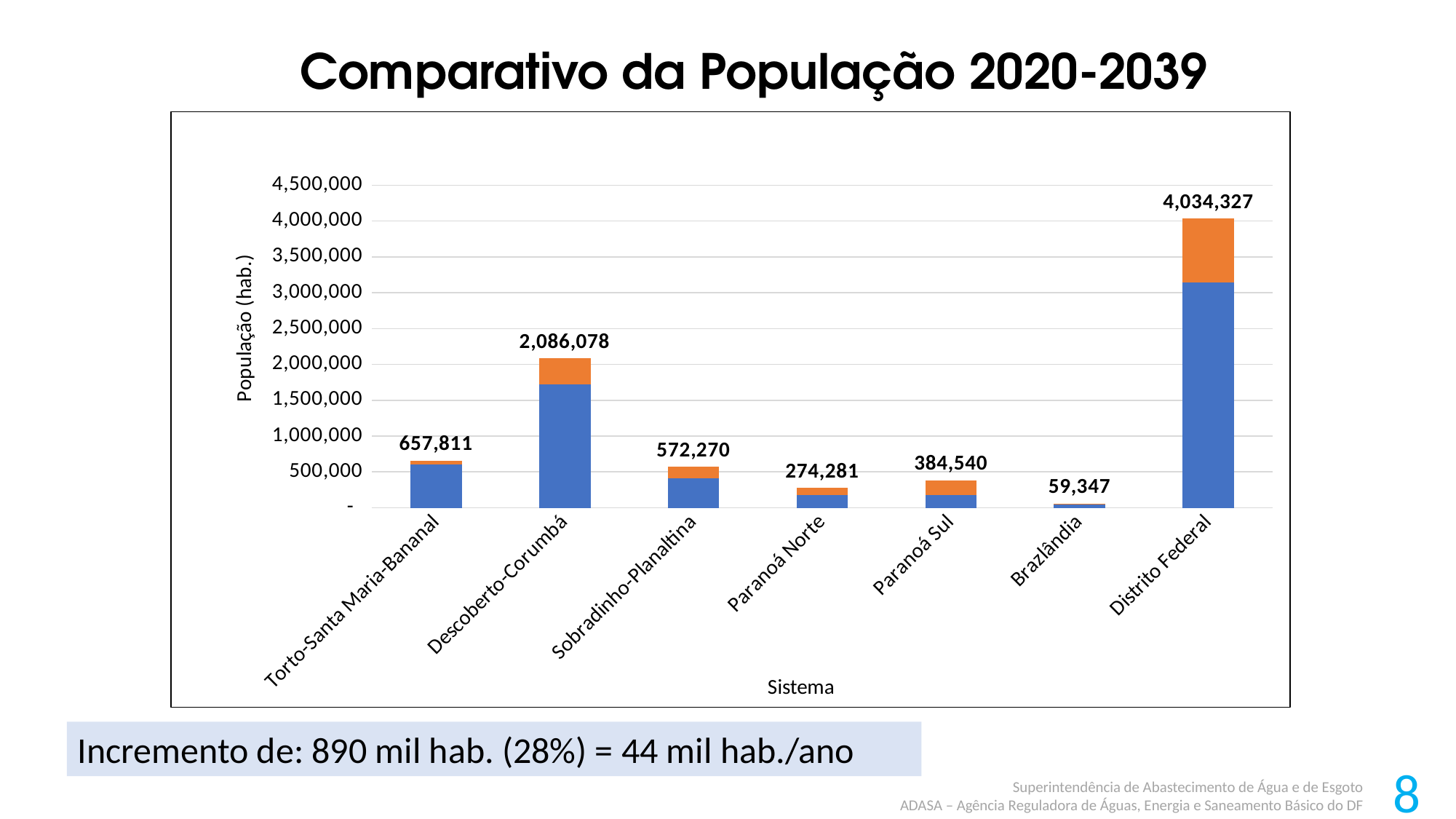

Comparativo da População 2020-2039

### Chart

| Category | População 2020 (hab.) | Incremento (hab.) | População 2039 (hab.) |
|---|---|---|---|
| Torto-Santa Maria-Bananal | 606027.0 | 51784.0 | 657811.0 |
| Descoberto-Corumbá | 1716811.0 | 369267.0 | 2086078.0 |
| Sobradinho-Planaltina | 412611.0 | 159659.0 | 572270.0 |
| Paranoá Norte | 180803.0 | 93478.0 | 274281.0 |
| Paranoá Sul | 176034.0 | 208506.0 | 384540.0 |
| Brazlândia | 51347.0 | 8000.0 | 59347.0 |
| Distrito Federal | 3143633.0 | 890694.0 | 4034327.0 |
Incremento de: 890 mil hab. (28%) = 44 mil hab./ano
8
Superintendência de Abastecimento de Água e de Esgoto
ADASA – Agência Reguladora de Águas, Energia e Saneamento Básico do DF